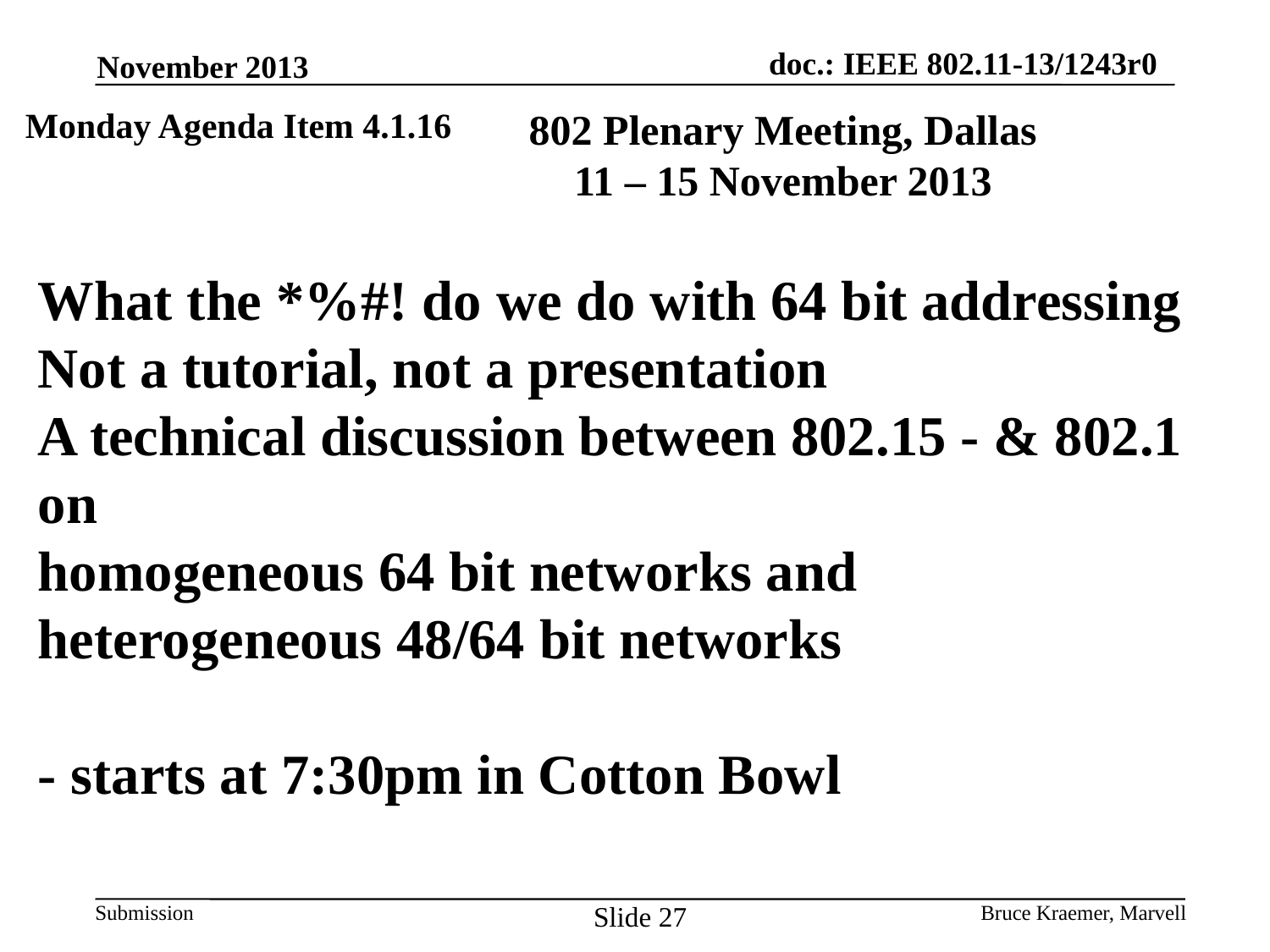

November 2013
Monday Agenda Item 4.1.16
802 Plenary Meeting, Dallas
11 – 15 November 2013
# What the *%#! do we do with 64 bit addressing Not a tutorial, not a presentation A technical discussion between 802.15 - & 802.1 on homogeneous 64 bit networks and heterogeneous 48/64 bit networks - starts at 7:30pm in Cotton Bowl
Slide 27
Bruce Kraemer, Marvell